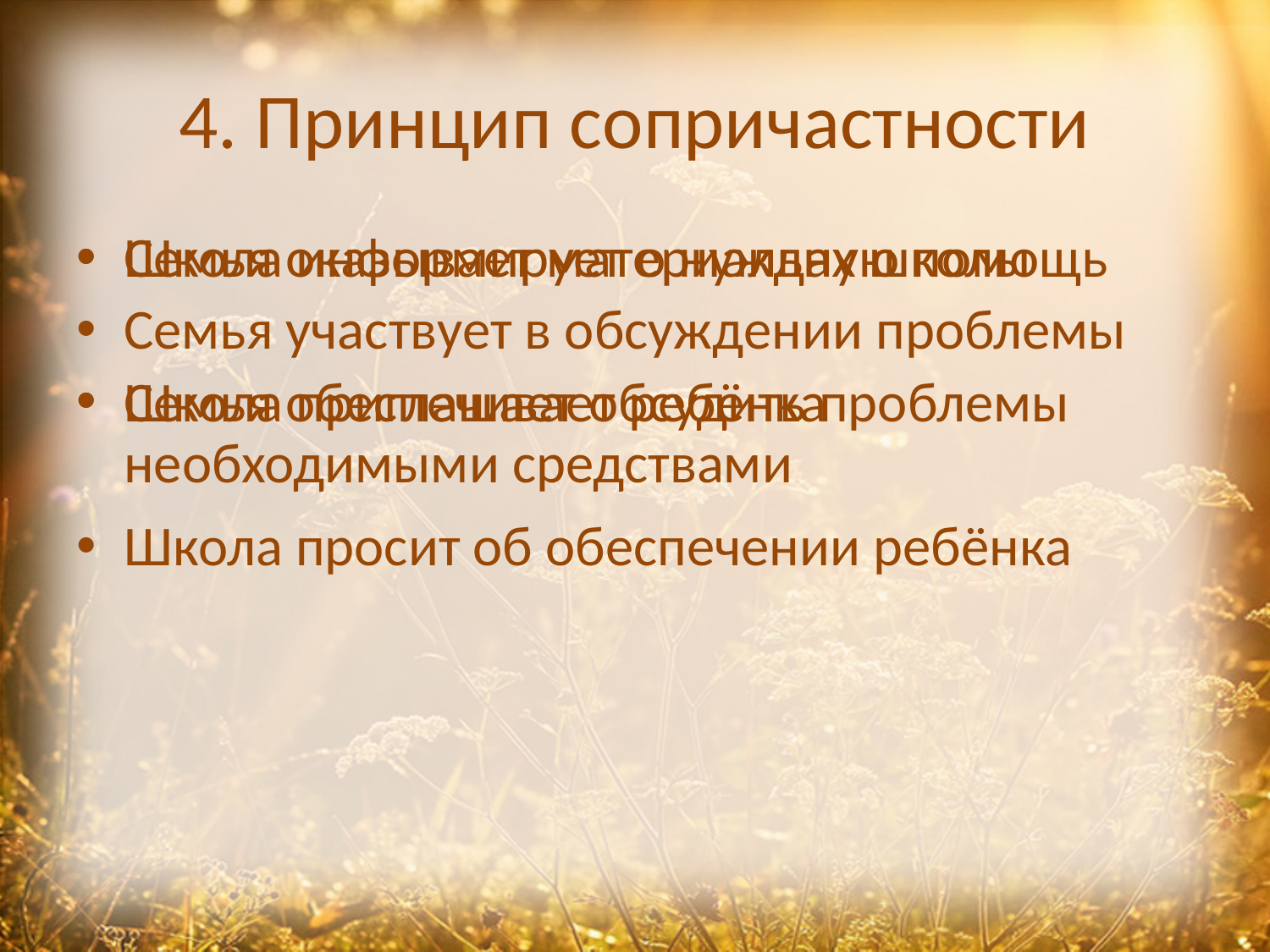

# 4. Принцип сопричастности
Школа информирует о нуждах школы

Школа приглашает обсудить проблемы

Школа просит об обеспечении ребёнка
Семья оказывает материальную помощь
Семья участвует в обсуждении проблемы
Семья обеспечивает ребёнка необходимыми средствами